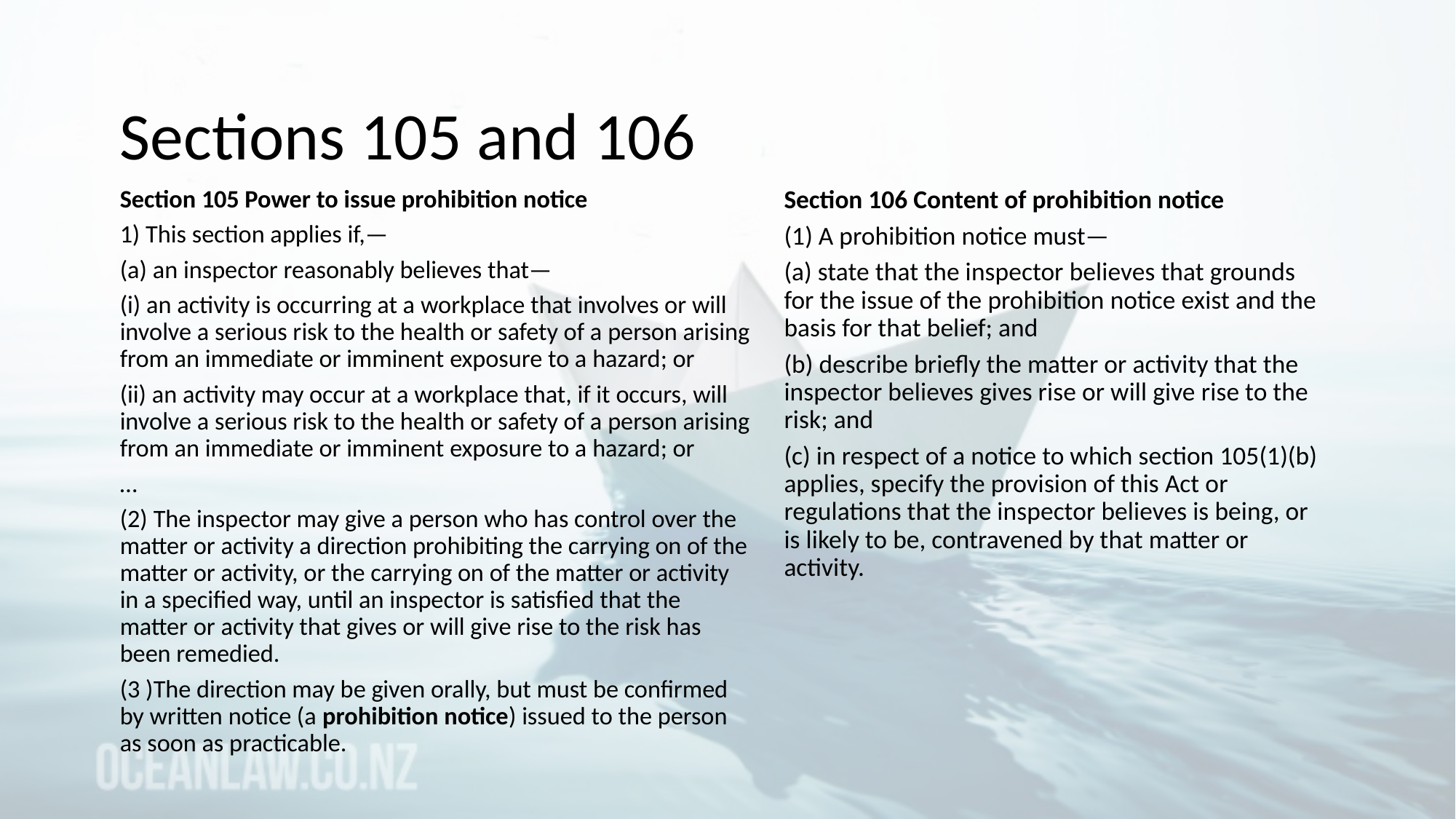

# Sections 105 and 106
Section 105 Power to issue prohibition notice
1) This section applies if,—
(a) an inspector reasonably believes that—
(i) an activity is occurring at a workplace that involves or will involve a serious risk to the health or safety of a person arising from an immediate or imminent exposure to a hazard; or
(ii) an activity may occur at a workplace that, if it occurs, will involve a serious risk to the health or safety of a person arising from an immediate or imminent exposure to a hazard; or
…
(2) The inspector may give a person who has control over the matter or activity a direction prohibiting the carrying on of the matter or activity, or the carrying on of the matter or activity in a specified way, until an inspector is satisfied that the matter or activity that gives or will give rise to the risk has been remedied.
(3 )The direction may be given orally, but must be confirmed by written notice (a prohibition notice) issued to the person as soon as practicable.

Section 106 Content of prohibition notice
(1) A prohibition notice must—
(a) state that the inspector believes that grounds for the issue of the prohibition notice exist and the basis for that belief; and
(b) describe briefly the matter or activity that the inspector believes gives rise or will give rise to the risk; and
(c) in respect of a notice to which section 105(1)(b) applies, specify the provision of this Act or regulations that the inspector believes is being, or is likely to be, contravened by that matter or activity.